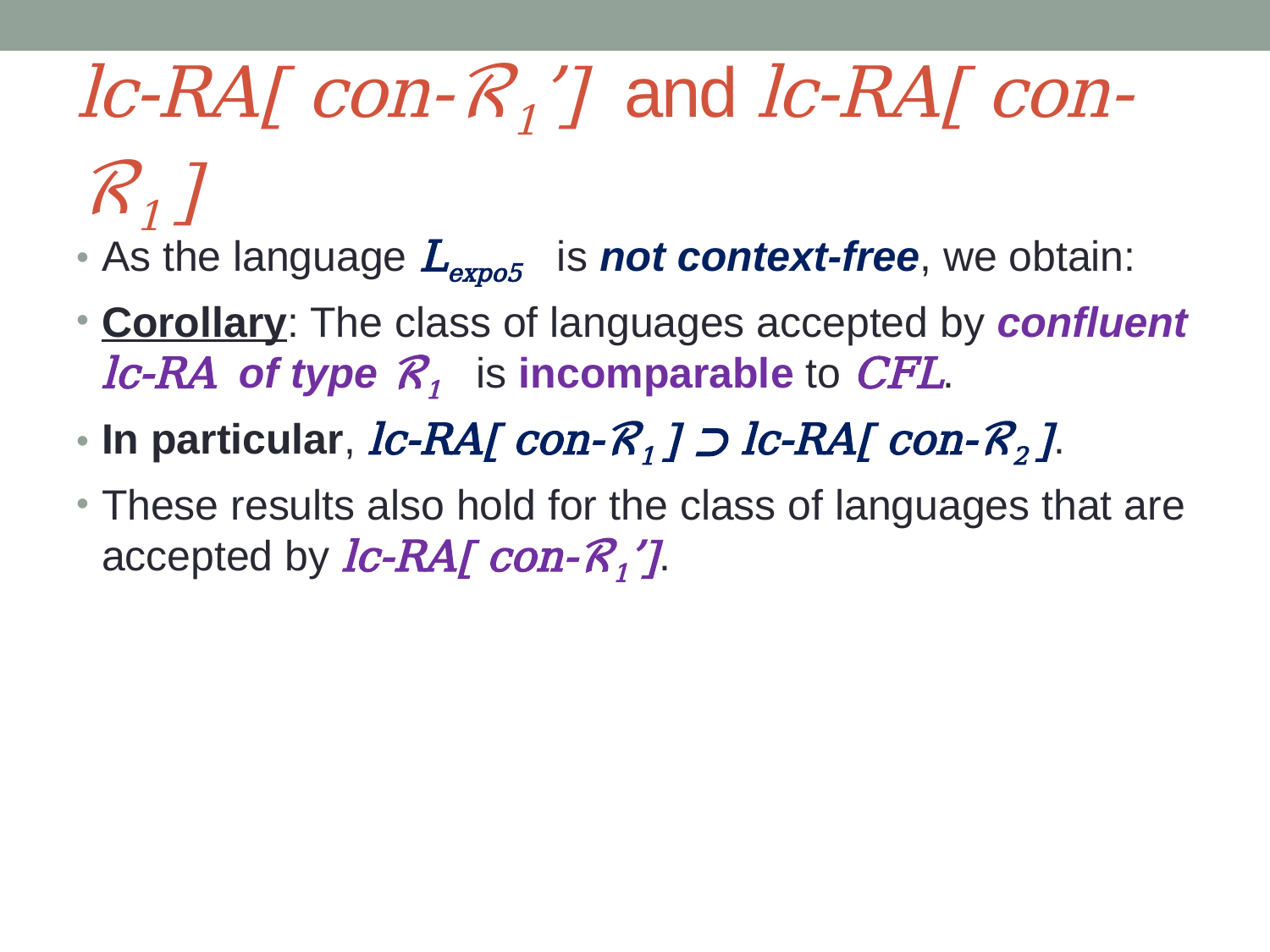

# lc-RA[ con-ℛ1’]  and lc-RA[ con-ℛ1 ]
As the language Lexpo5   is not context-free, we obtain:
Corollary: The class of languages accepted by confluent lc-RA  of type ℛ1   is incomparable to CFL.
In particular, lc-RA[ con-ℛ1 ] ⊃ lc-RA[ con-ℛ2 ].
These results also hold for the class of languages that are accepted by lc-RA[ con-ℛ1’].